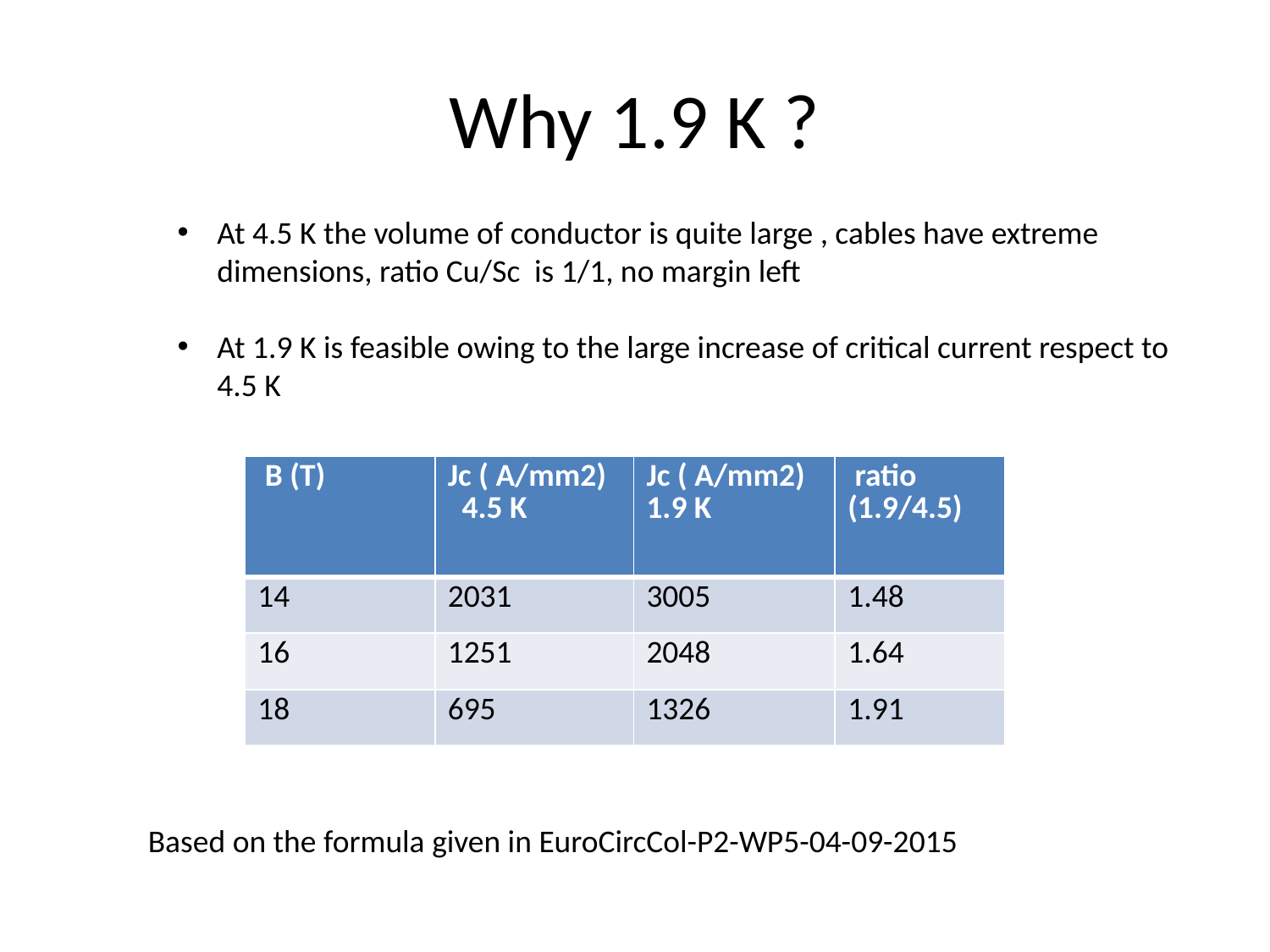

# Why 1.9 K ?
At 4.5 K the volume of conductor is quite large , cables have extreme dimensions, ratio Cu/Sc  is 1/1, no margin left

At 1.9 K is feasible owing to the large increase of critical current respect to 4.5 K

| B (T) | Jc ( A/mm2) 4.5 K | Jc ( A/mm2) 1.9 K | ratio (1.9/4.5) |
| --- | --- | --- | --- |
| 14 | 2031 | 3005 | 1.48 |
| 16 | 1251 | 2048 | 1.64 |
| 18 | 695 | 1326 | 1.91 |
Based on the formula given in EuroCircCol-P2-WP5-04-09-2015